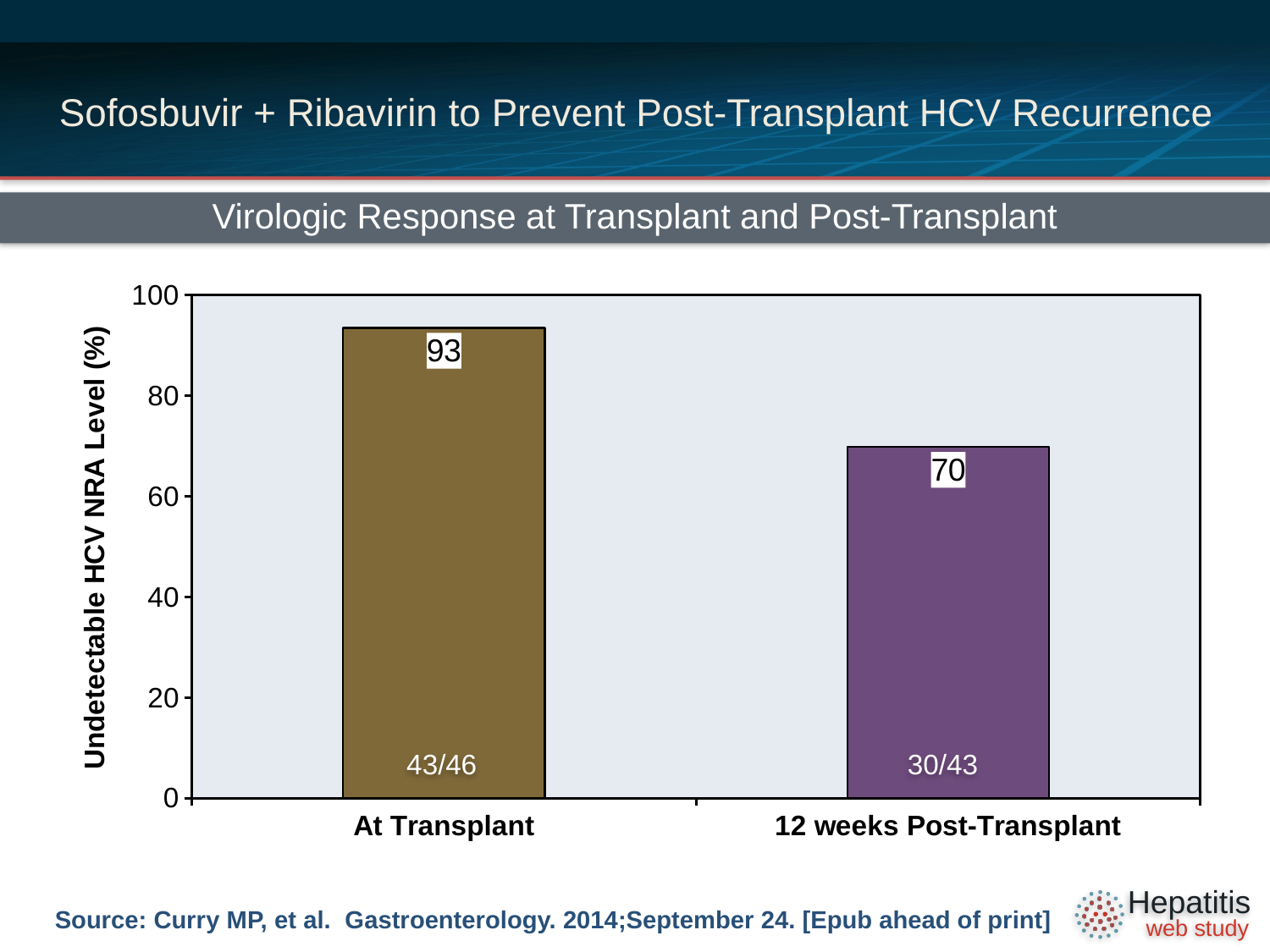

# Sofosbuvir + Ribavirin to Prevent Post-Transplant HCV Recurrence
Virologic Response at Transplant and Post-Transplant

### Chart

| Category |  |
|---|---|
| At Transplant | 93.47 |
| 12 weeks Post-Transplant | 69.8 |
43/46
30/43
Source: Curry MP, et al.  Gastroenterology. 2014;September 24. [Epub ahead of print]